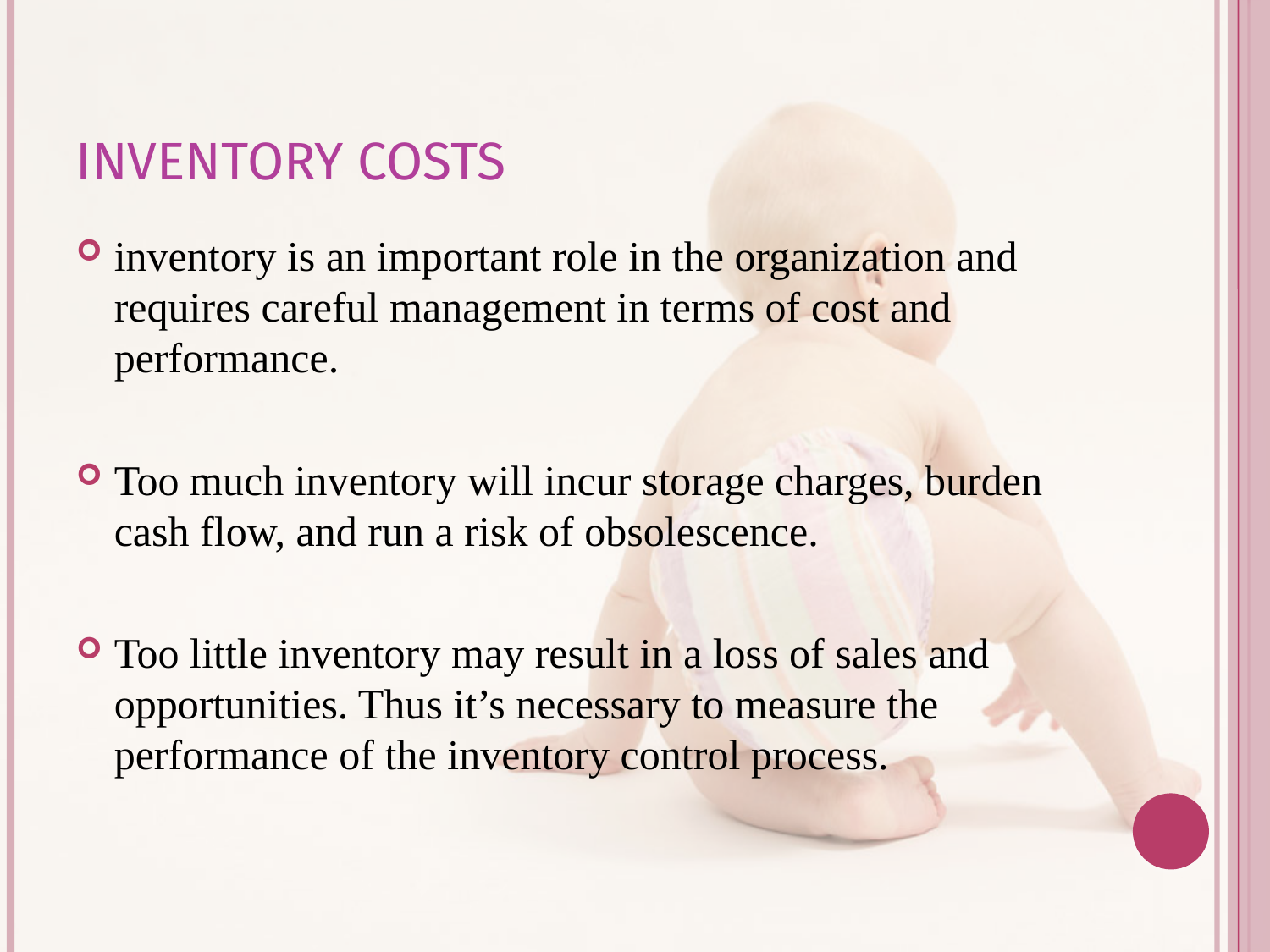

# Inventory costs
inventory is an important role in the organization and requires careful management in terms of cost and performance.

Too much inventory will incur storage charges, burden cash flow, and run a risk of obsolescence.

Too little inventory may result in a loss of sales and opportunities. Thus it’s necessary to measure the performance of the inventory control process.